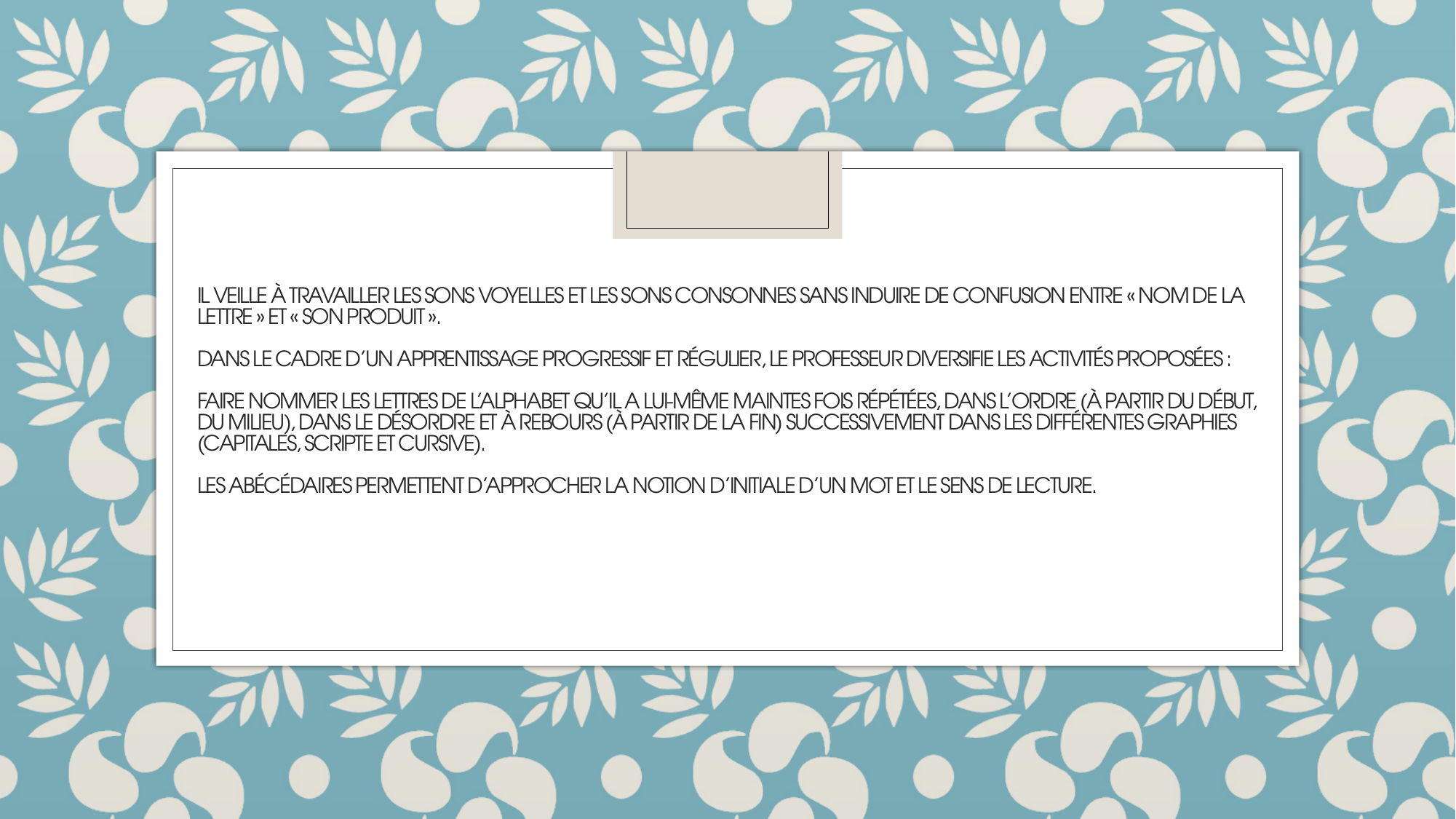

# Il veille à travailler les sons voyelles et les sons consonnes sans induire de confusion entre « nom de la lettre » et « son produit ». Dans le cadre d’un apprentissage progressif et régulier, le professeur diversifie les activités proposées : faire nommer les lettres de l’alphabet qu’il a lui-même maintes fois répétées, dans l’ordre (à partir du début, du milieu), dans le désordre et à rebours (à partir de la fin) successivement dans les différentes graphies (capitales, scripte et cursive). Les abécédaires permettent d’approcher la notion d’initiale d’un mot et le sens de lecture.